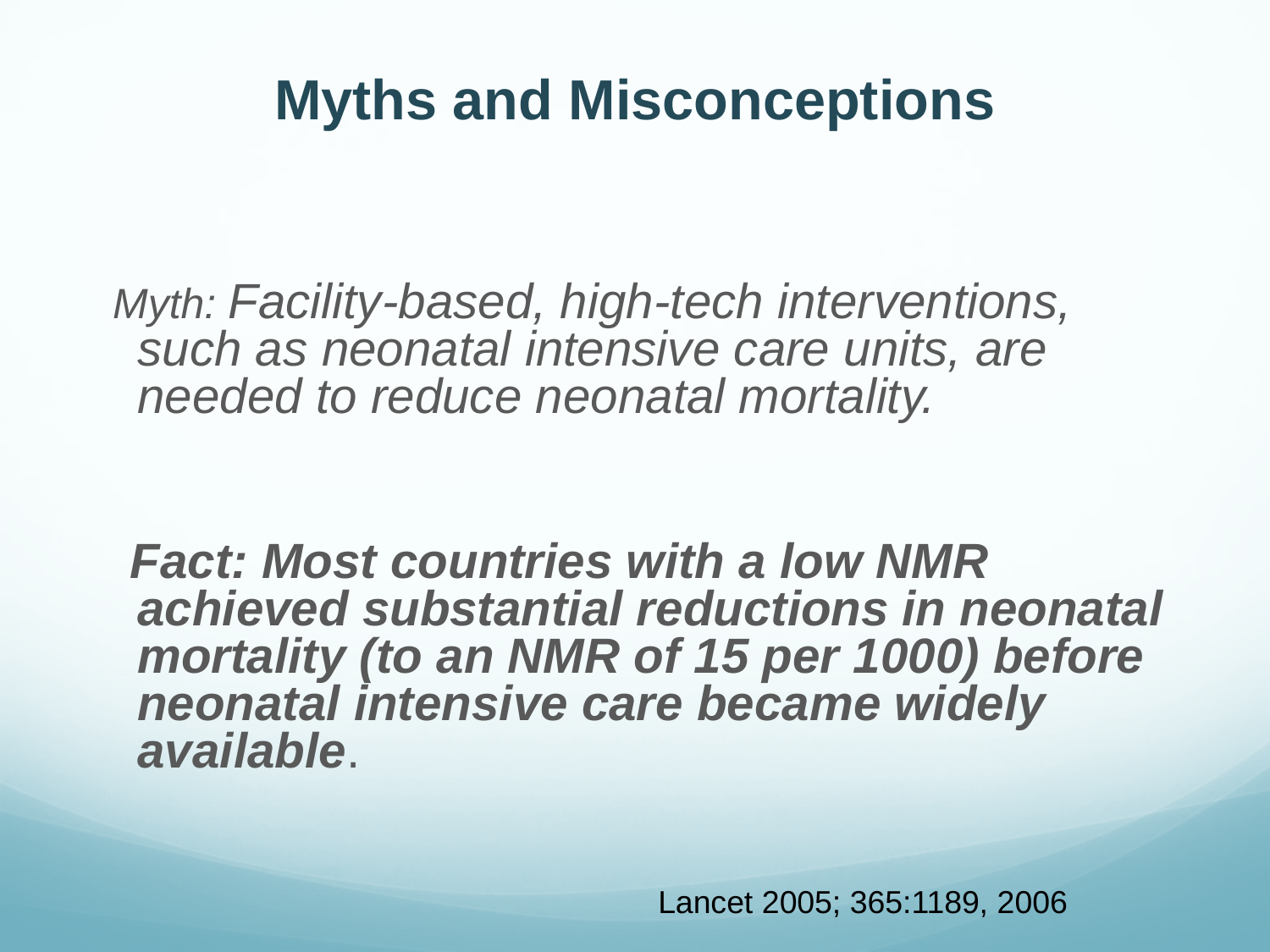

# Myths and Misconceptions

  Myth: Facility-based, high-tech interventions, such as neonatal intensive care units, are needed to reduce neonatal mortality.

   Fact: Most countries with a low NMR achieved substantial reductions in neonatal mortality (to an NMR of 15 per 1000) before neonatal intensive care became widely available.
Lancet 2005; 365:1189, 2006